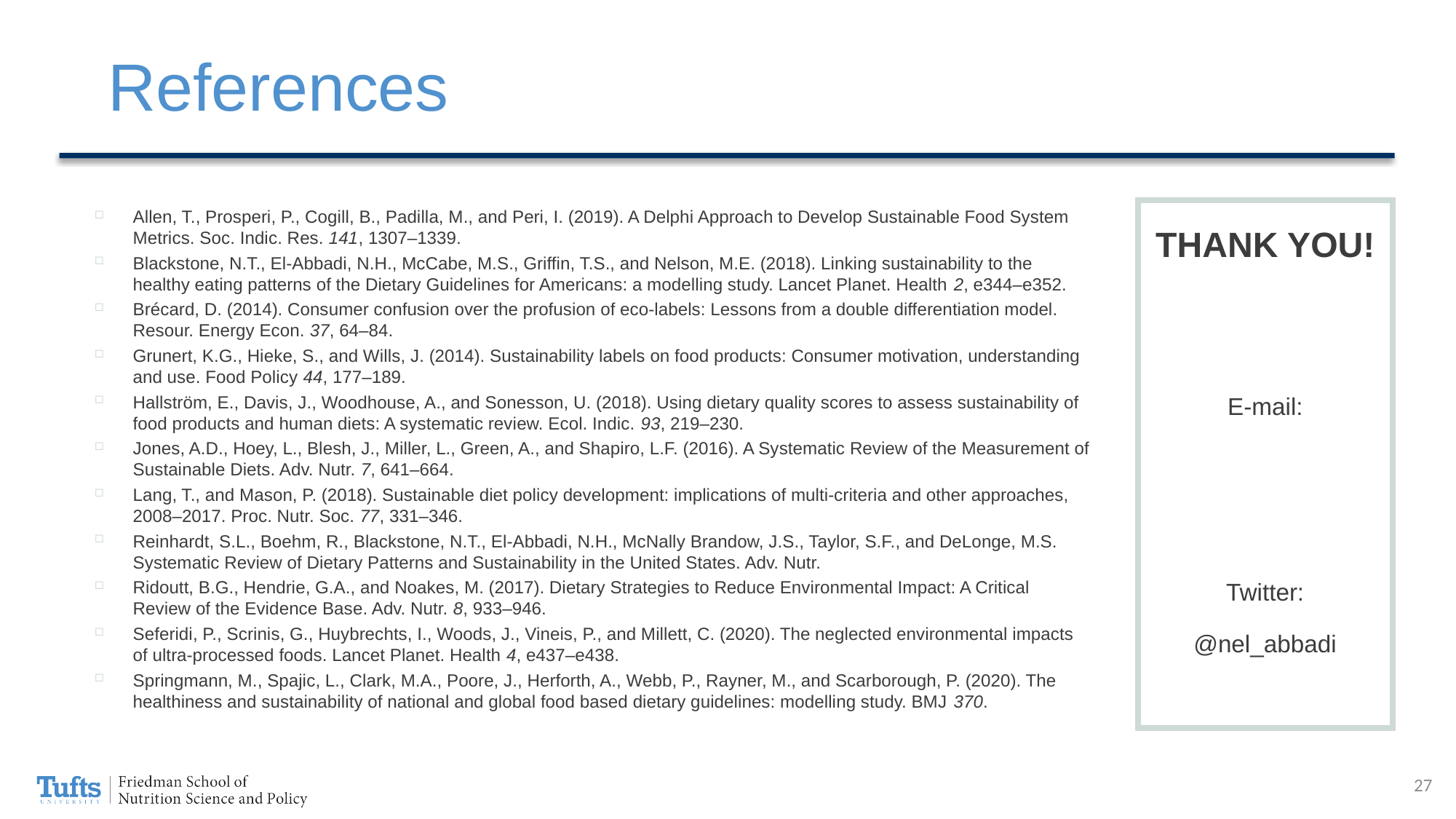

# References
Allen, T., Prosperi, P., Cogill, B., Padilla, M., and Peri, I. (2019). A Delphi Approach to Develop Sustainable Food System Metrics. Soc. Indic. Res. 141, 1307–1339.
Blackstone, N.T., El-Abbadi, N.H., McCabe, M.S., Griffin, T.S., and Nelson, M.E. (2018). Linking sustainability to the healthy eating patterns of the Dietary Guidelines for Americans: a modelling study. Lancet Planet. Health 2, e344–e352.
Brécard, D. (2014). Consumer confusion over the profusion of eco-labels: Lessons from a double differentiation model. Resour. Energy Econ. 37, 64–84.
Grunert, K.G., Hieke, S., and Wills, J. (2014). Sustainability labels on food products: Consumer motivation, understanding and use. Food Policy 44, 177–189.
Hallström, E., Davis, J., Woodhouse, A., and Sonesson, U. (2018). Using dietary quality scores to assess sustainability of food products and human diets: A systematic review. Ecol. Indic. 93, 219–230.
Jones, A.D., Hoey, L., Blesh, J., Miller, L., Green, A., and Shapiro, L.F. (2016). A Systematic Review of the Measurement of Sustainable Diets. Adv. Nutr. 7, 641–664.
Lang, T., and Mason, P. (2018). Sustainable diet policy development: implications of multi-criteria and other approaches, 2008–2017. Proc. Nutr. Soc. 77, 331–346.
Reinhardt, S.L., Boehm, R., Blackstone, N.T., El-Abbadi, N.H., McNally Brandow, J.S., Taylor, S.F., and DeLonge, M.S. Systematic Review of Dietary Patterns and Sustainability in the United States. Adv. Nutr.
Ridoutt, B.G., Hendrie, G.A., and Noakes, M. (2017). Dietary Strategies to Reduce Environmental Impact: A Critical Review of the Evidence Base. Adv. Nutr. 8, 933–946.
Seferidi, P., Scrinis, G., Huybrechts, I., Woods, J., Vineis, P., and Millett, C. (2020). The neglected environmental impacts of ultra-processed foods. Lancet Planet. Health 4, e437–e438.
Springmann, M., Spajic, L., Clark, M.A., Poore, J., Herforth, A., Webb, P., Rayner, M., and Scarborough, P. (2020). The healthiness and sustainability of national and global food based dietary guidelines: modelling study. BMJ 370.
THANK YOU!

E-mail:
naglaa.el_abbadi
@tufts.edu

Twitter:
@nel_abbadi